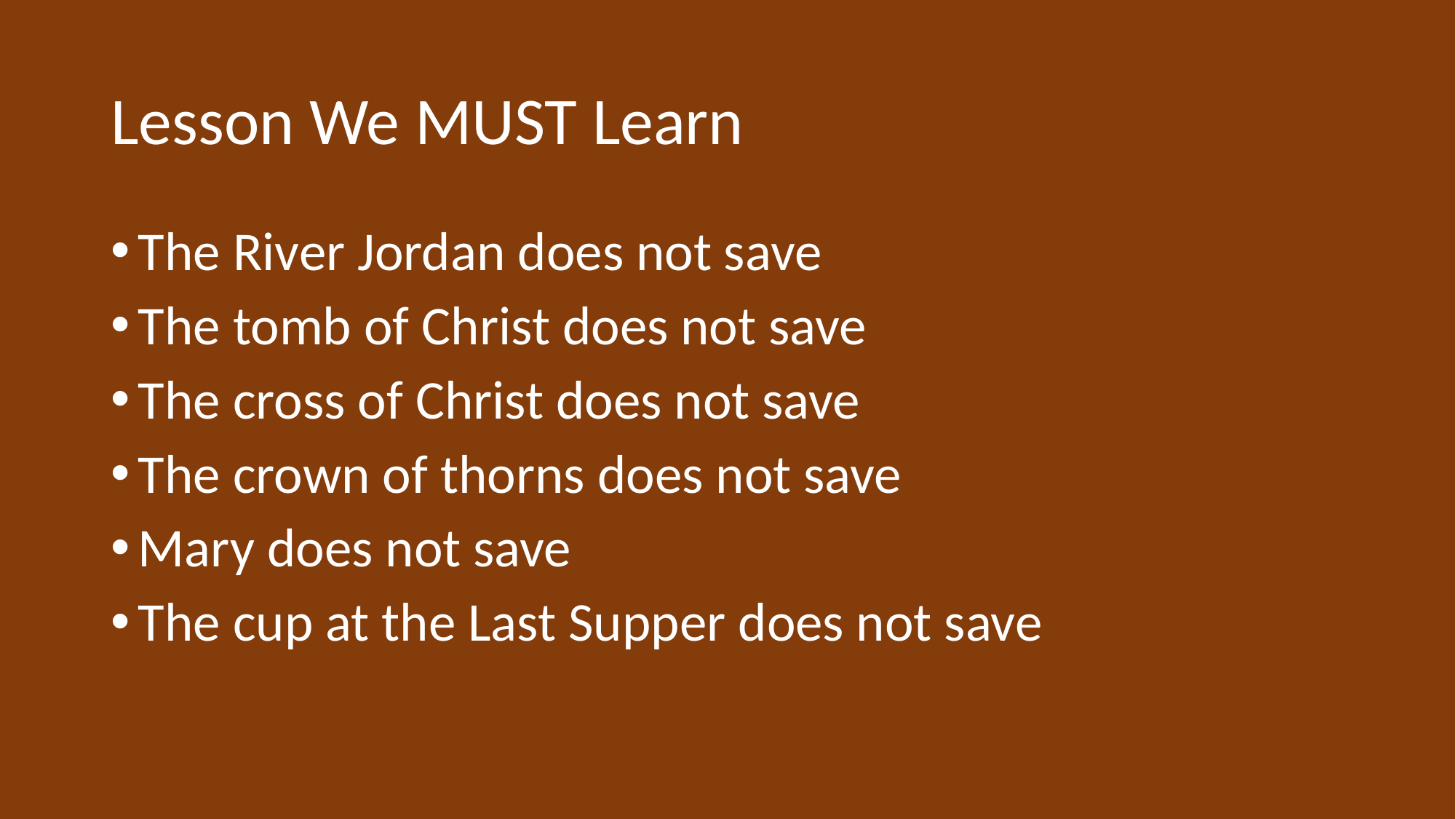

# Lesson We MUST Learn
The River Jordan does not save
The tomb of Christ does not save
The cross of Christ does not save
The crown of thorns does not save
Mary does not save
The cup at the Last Supper does not save